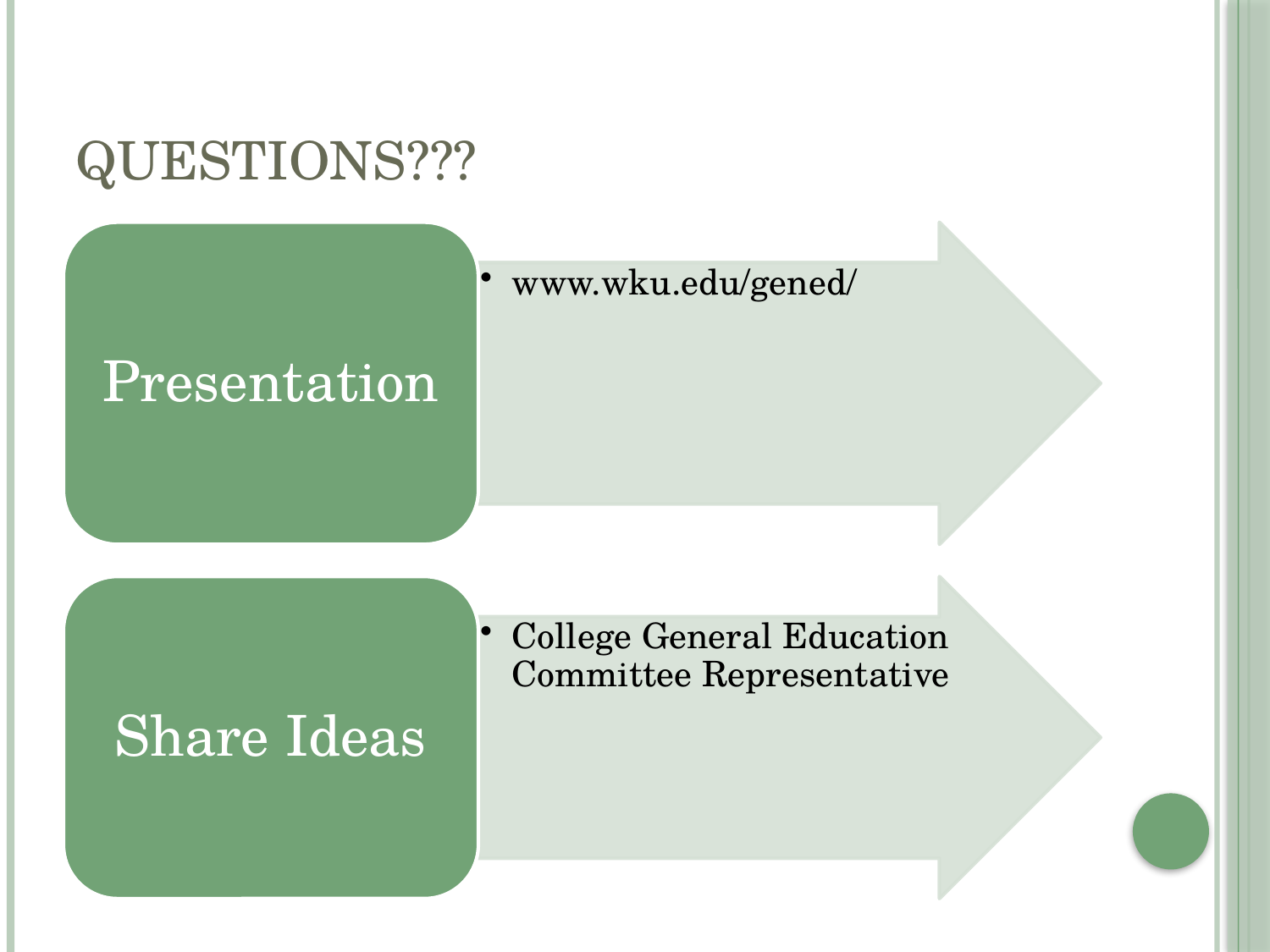

# Questions???
www.wku.edu/gened/
Presentation
College General Education Committee Representative
Share Ideas